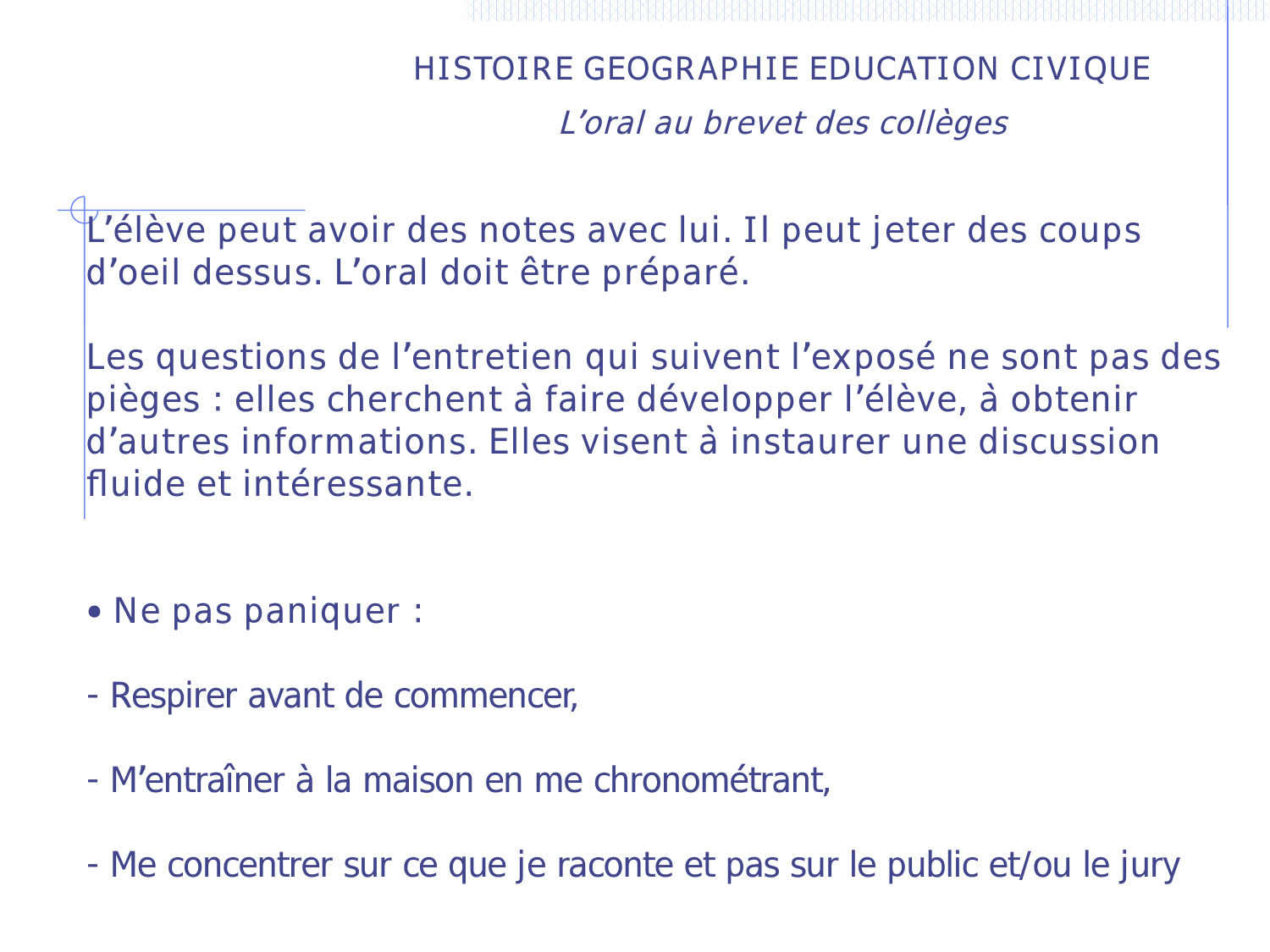

HISTOIRE GEOGRAPHIE EDUCATION CIVIQUE
L’oral au brevet des collèges
L’élève peut avoir des notes avec lui. Il peut jeter des coups d’oeil dessus. L’oral doit être préparé.

Les questions de l’entretien qui suivent l’exposé ne sont pas des pièges : elles cherchent à faire développer l’élève, à obtenir d’autres informations. Elles visent à instaurer une discussion fluide et intéressante.

• Ne pas paniquer :

- Respirer avant de commencer,

- M’entraîner à la maison en me chronométrant,

- Me concentrer sur ce que je raconte et pas sur le public et/ou le jury